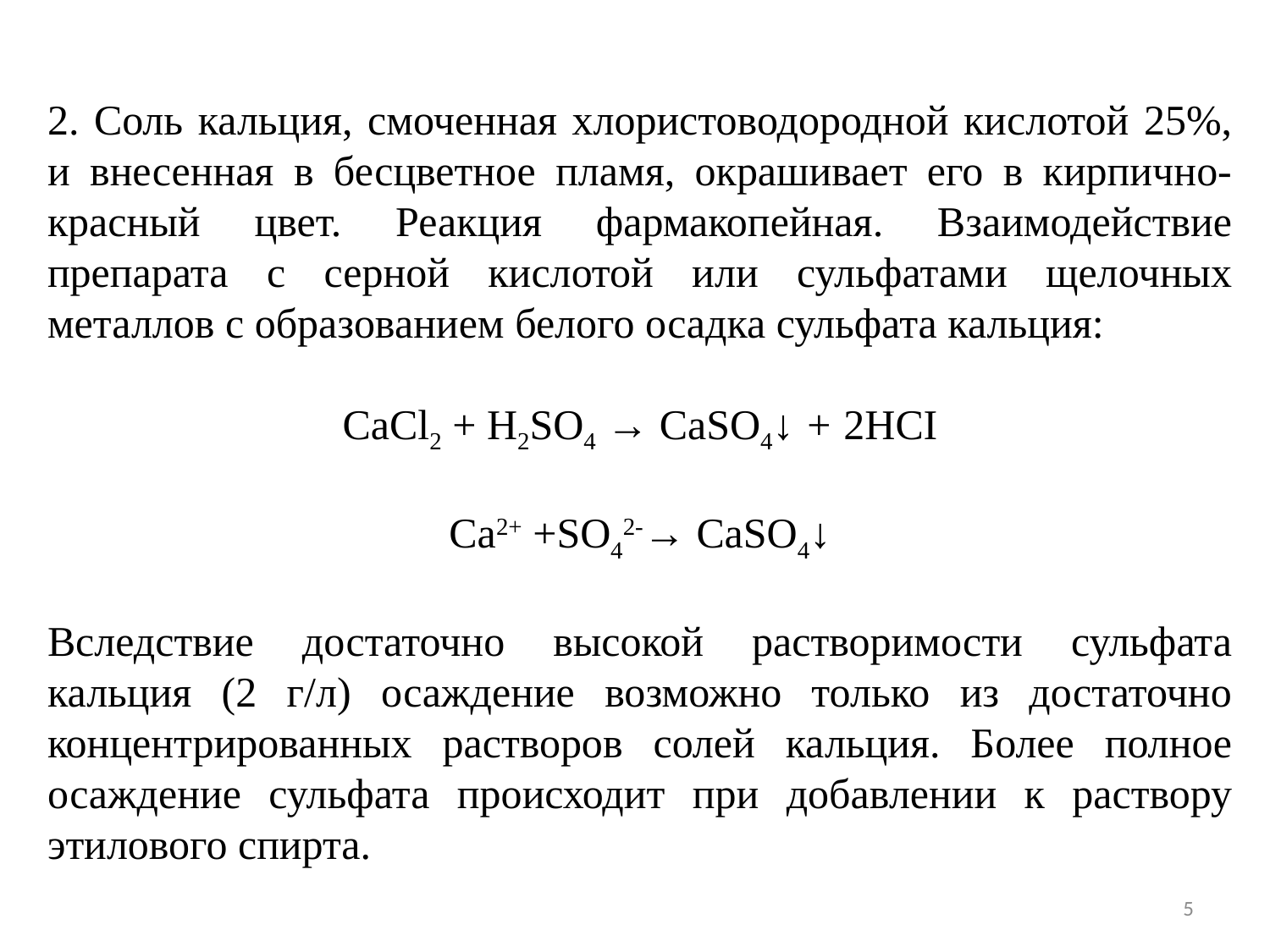

2. Соль кальция, смоченная хлористоводородной кислотой 25%, и внесенная в бесцветное пламя, окрашивает его в кирпично-красный цвет. Реакция фармакопейная. Взаимодействие препарата с серной кислотой или сульфатами щелочных металлов с образованием белого осадка сульфата кальция:

СаСl2 + H2SO4 → CaSO4↓ + 2HCI

Ca2+ +SO42-→ CaSO4↓

Вследствие достаточно высокой растворимости сульфата кальция (2 г/л) осаждение возможно только из достаточно концентрированных растворов солей кальция. Более полное осаждение сульфата происходит при добавлении к раствору этилового спирта.
5